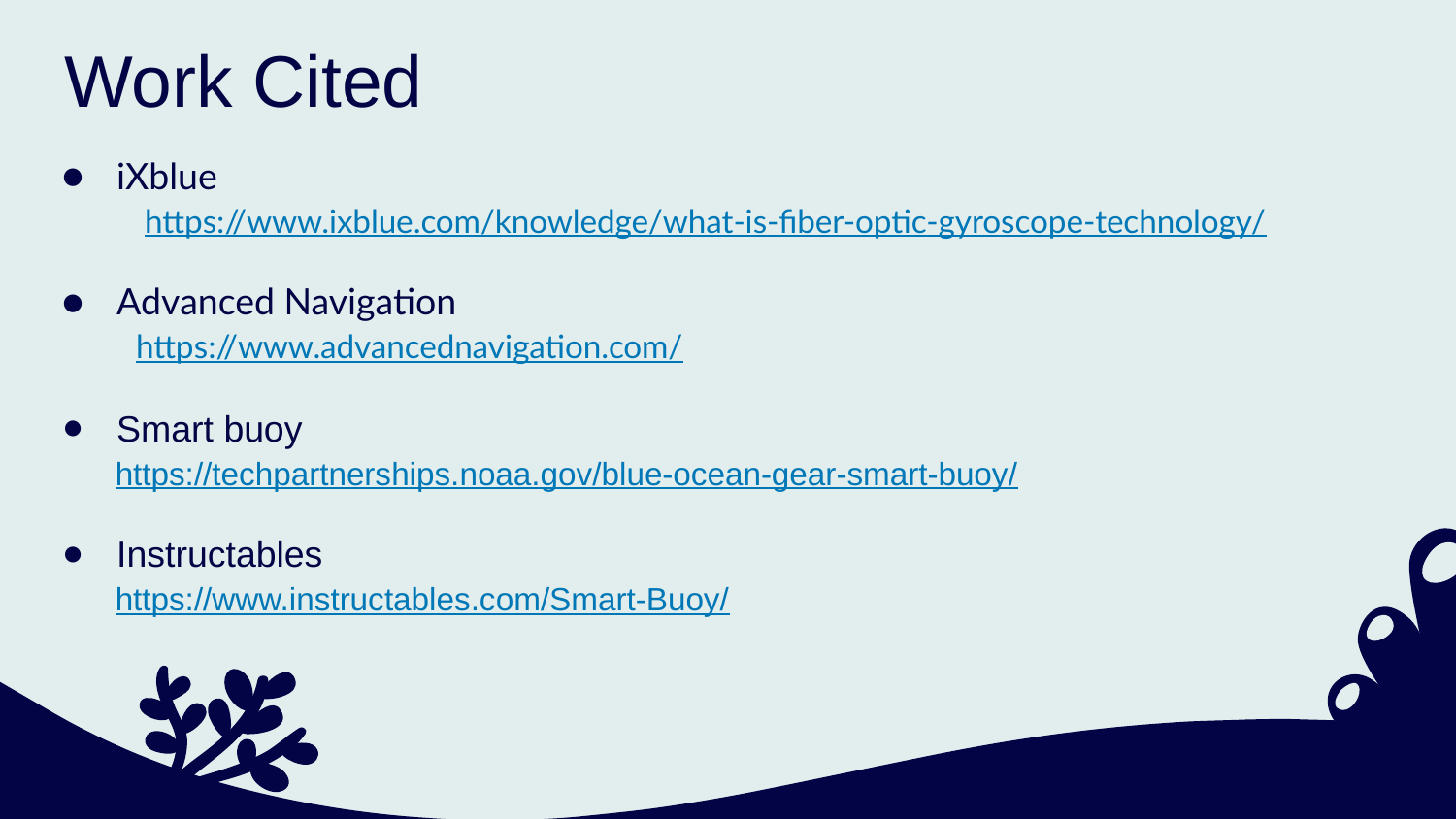

# Work Cited
iXblue
           https://www.ixblue.com/knowledge/what-is-fiber-optic-gyroscope-technology/

Advanced Navigation
          https://www.advancednavigation.com/

Smart buoy
       https://techpartnerships.noaa.gov/blue-ocean-gear-smart-buoy/

Instructables
       https://www.instructables.com/Smart-Buoy/